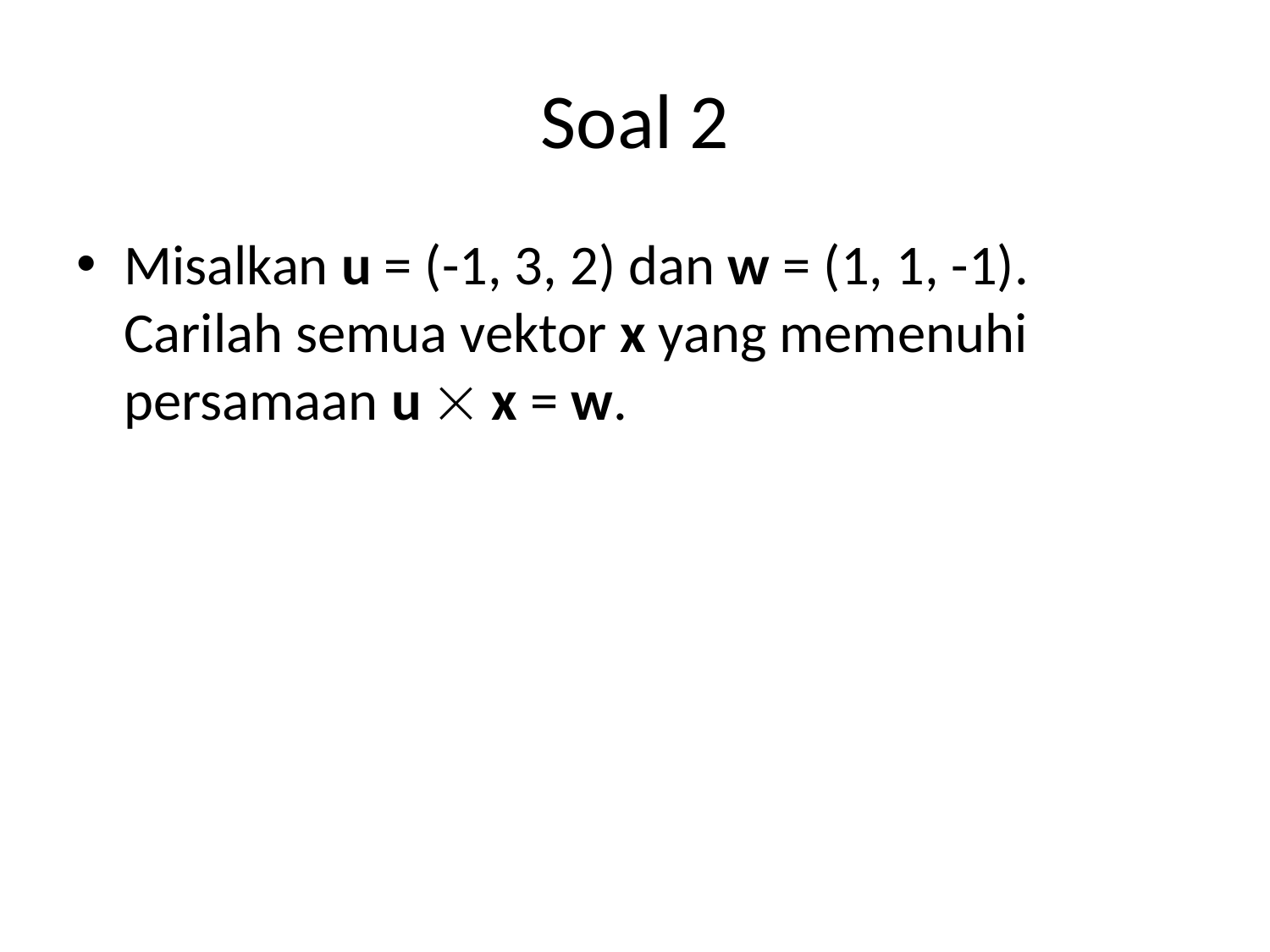

# Soal 2
Misalkan u = (-1, 3, 2) dan w = (1, 1, -1). Carilah semua vektor x yang memenuhi persamaan u × x = w.